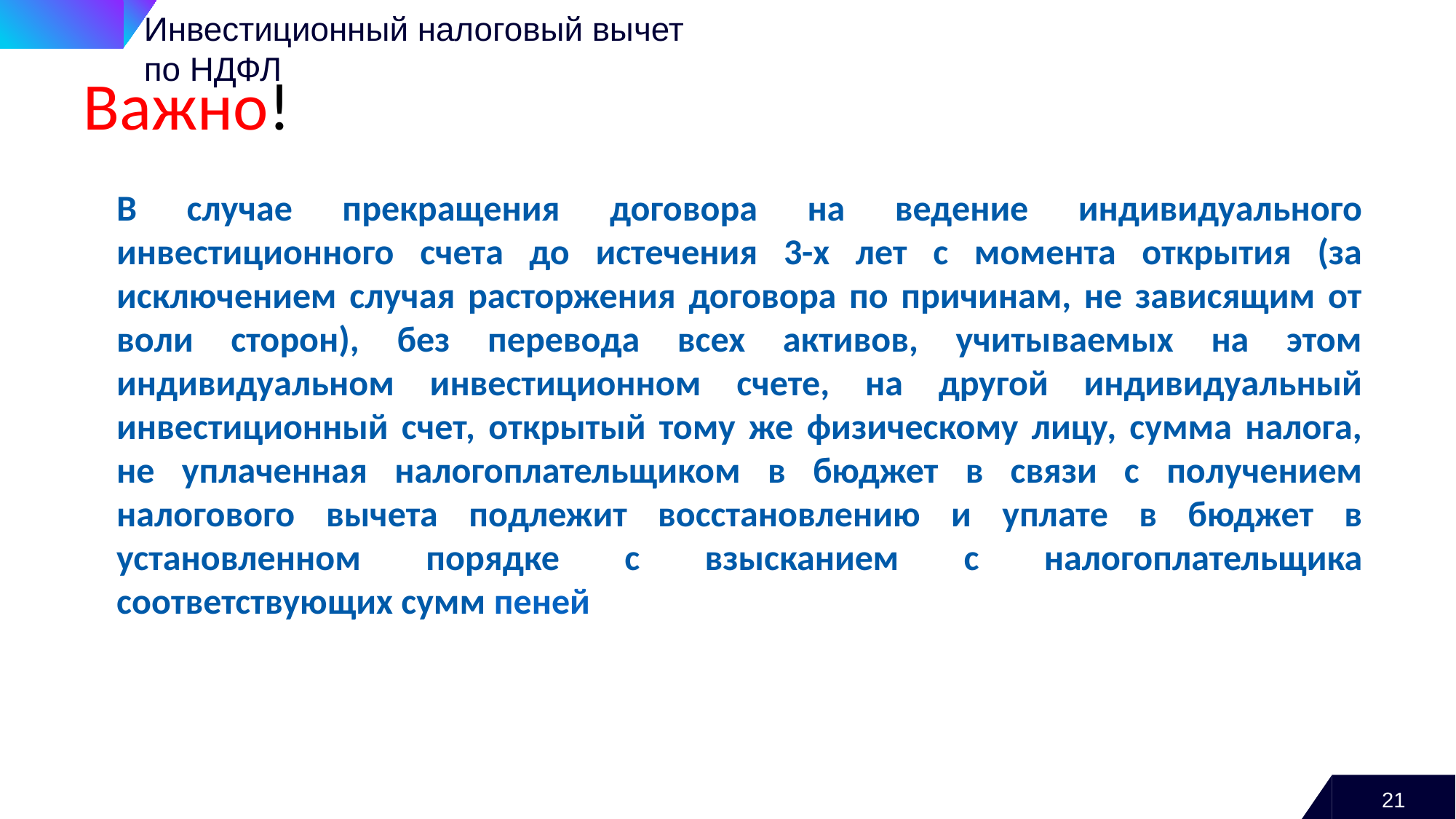

Инвестиционный налоговый вычет по НДФЛ
Важно!
В случае прекращения договора на ведение индивидуального инвестиционного счета до истечения 3-х лет с момента открытия (за исключением случая расторжения договора по причинам, не зависящим от воли сторон), без перевода всех активов, учитываемых на этом индивидуальном инвестиционном счете, на другой индивидуальный инвестиционный счет, открытый тому же физическому лицу, сумма налога, не уплаченная налогоплательщиком в бюджет в связи с получением налогового вычета подлежит восстановлению и уплате в бюджет в установленном порядке с взысканием с налогоплательщика соответствующих сумм пеней

21